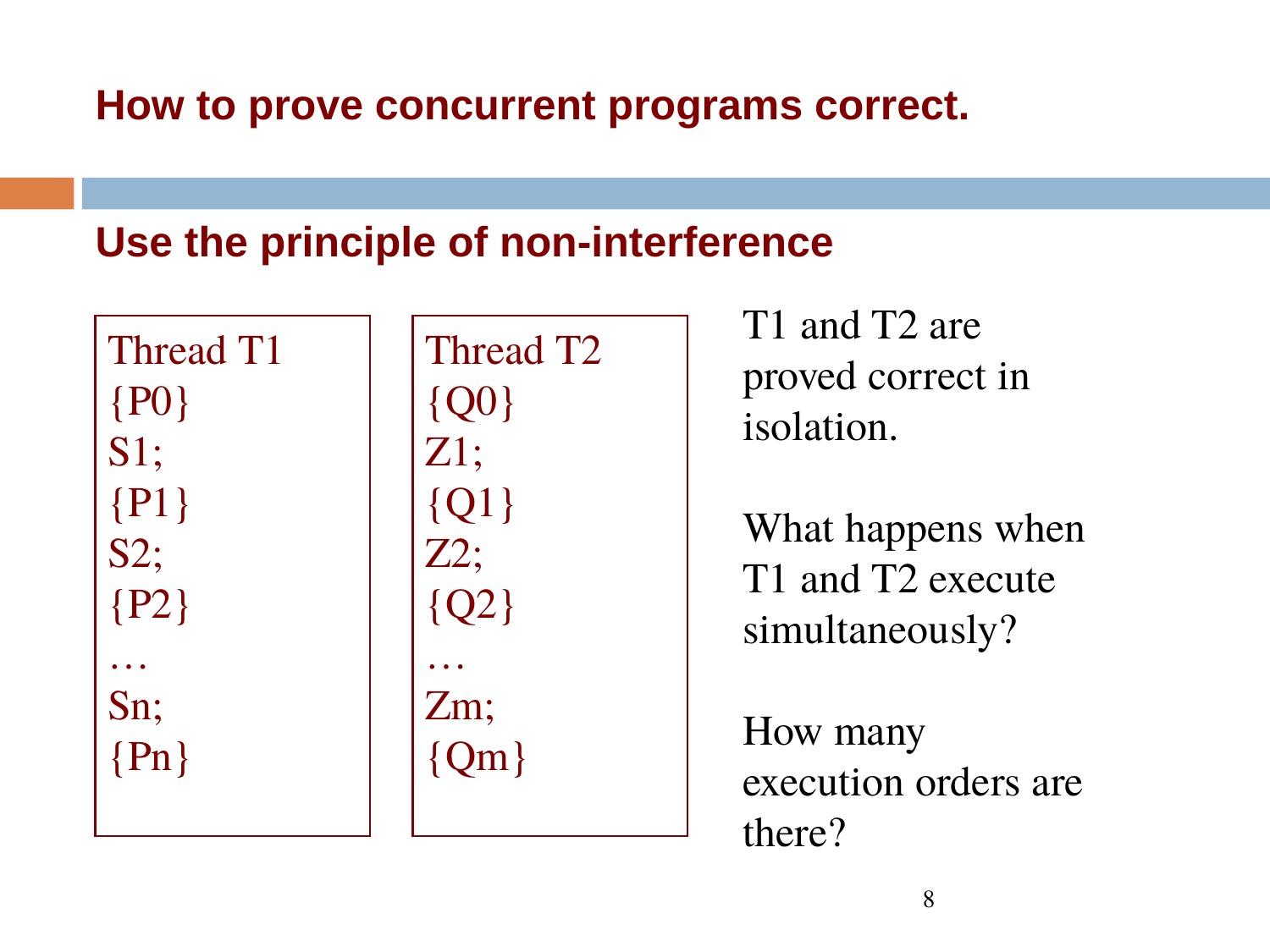

# How to prove concurrent programs correct. Use the principle of non-interference
T1 and T2 are proved correct in isolation.

What happens when T1 and T2 execute simultaneously?

How many execution orders are there?
Thread T1
{P0}
S1;
{P1}
S2;
{P2}
…
Sn;
{Pn}

Thread T2
{Q0}
Z1;
{Q1}
Z2;
{Q2}
…
Zm;
{Qm}

8